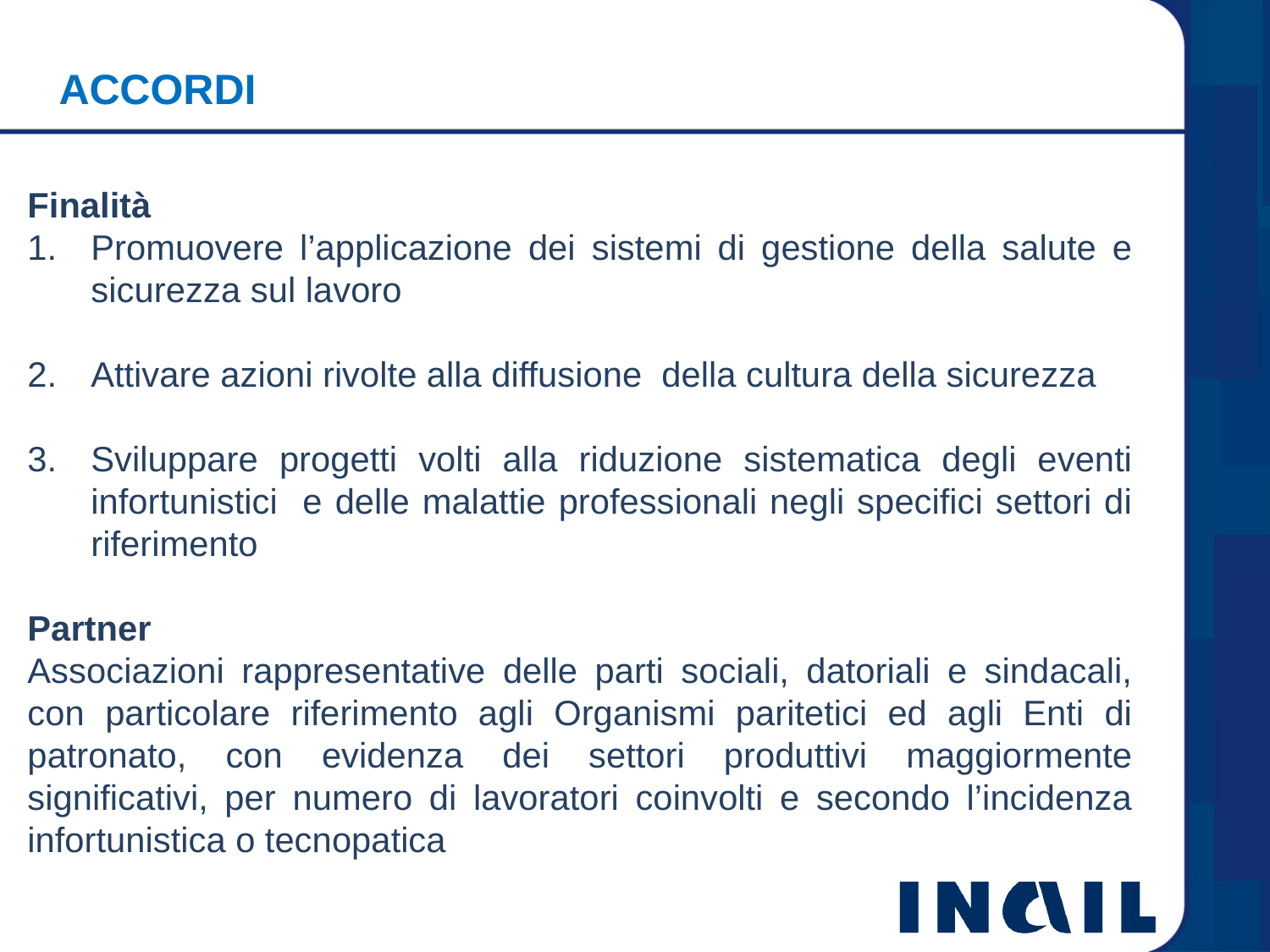

ACCORDI
Finalità
Promuovere l’applicazione dei sistemi di gestione della salute e sicurezza sul lavoro

Attivare azioni rivolte alla diffusione  della cultura della sicurezza

Sviluppare progetti volti alla riduzione sistematica degli eventi infortunistici  e delle malattie professionali negli specifici settori di riferimento

Partner
Associazioni rappresentative delle parti sociali, datoriali e sindacali, con particolare riferimento agli Organismi paritetici ed agli Enti di patronato, con evidenza dei settori produttivi maggiormente significativi, per numero di lavoratori coinvolti e secondo l’incidenza infortunistica o tecnopatica